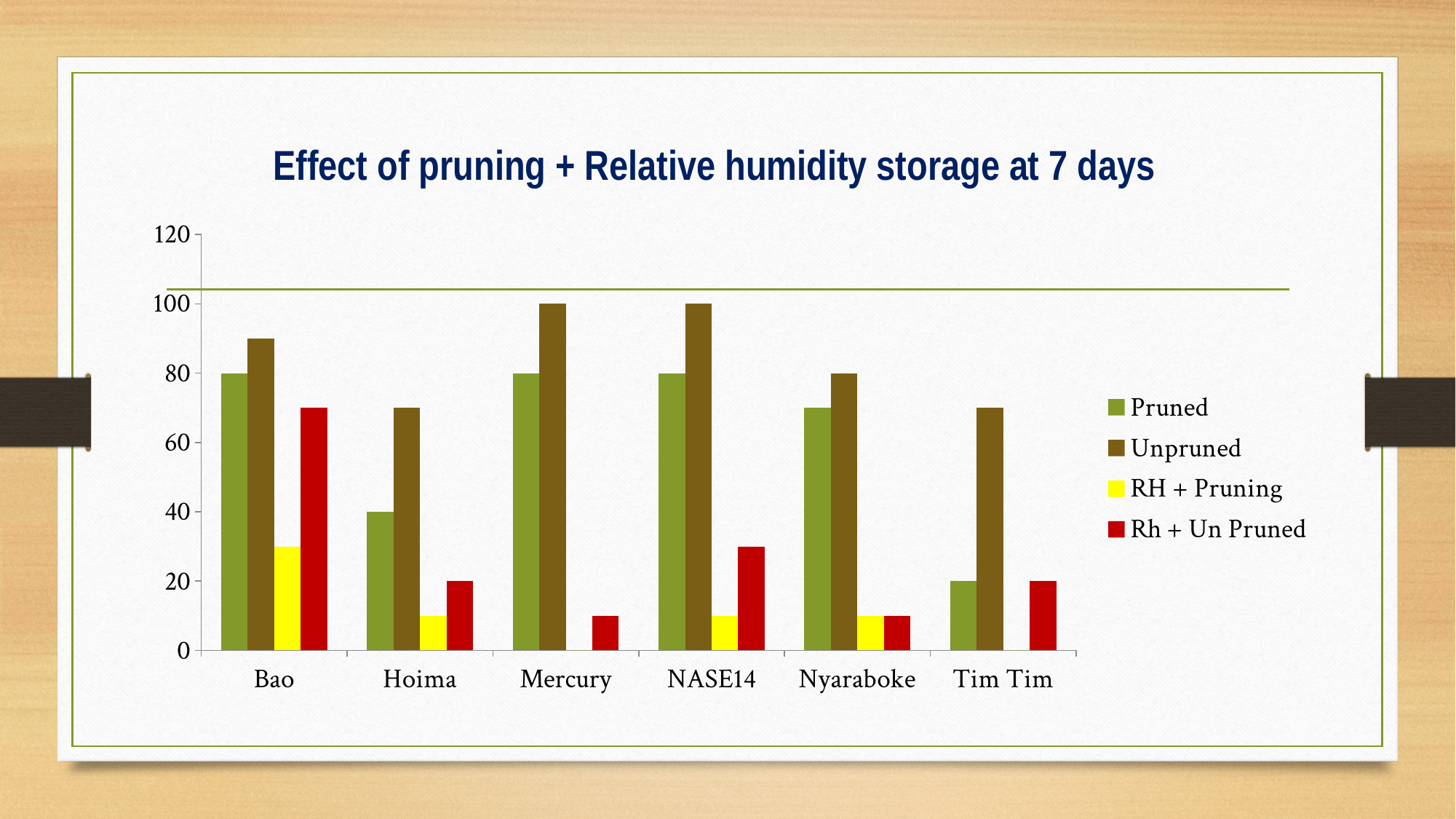

# Effect of pruning + Relative humidity storage at 7 days

### Chart

| Category | Pruned | Unpruned | RH + Pruning  | Rh + Un Pruned |
|---|---|---|---|---|
| Bao | 80.0 | 90.0 | 30.0 | 70.0 |
| Hoima | 40.0 | 70.0 | 10.0 | 20.0 |
| Mercury | 80.0 | 100.0 | 0.0 | 10.0 |
| NASE14 | 80.0 | 100.0 | 10.0 | 30.0 |
| Nyaraboke | 70.0 | 80.0 | 10.0 | 10.0 |
| Tim Tim | 20.0 | 70.0 | 0.0 | 20.0 |